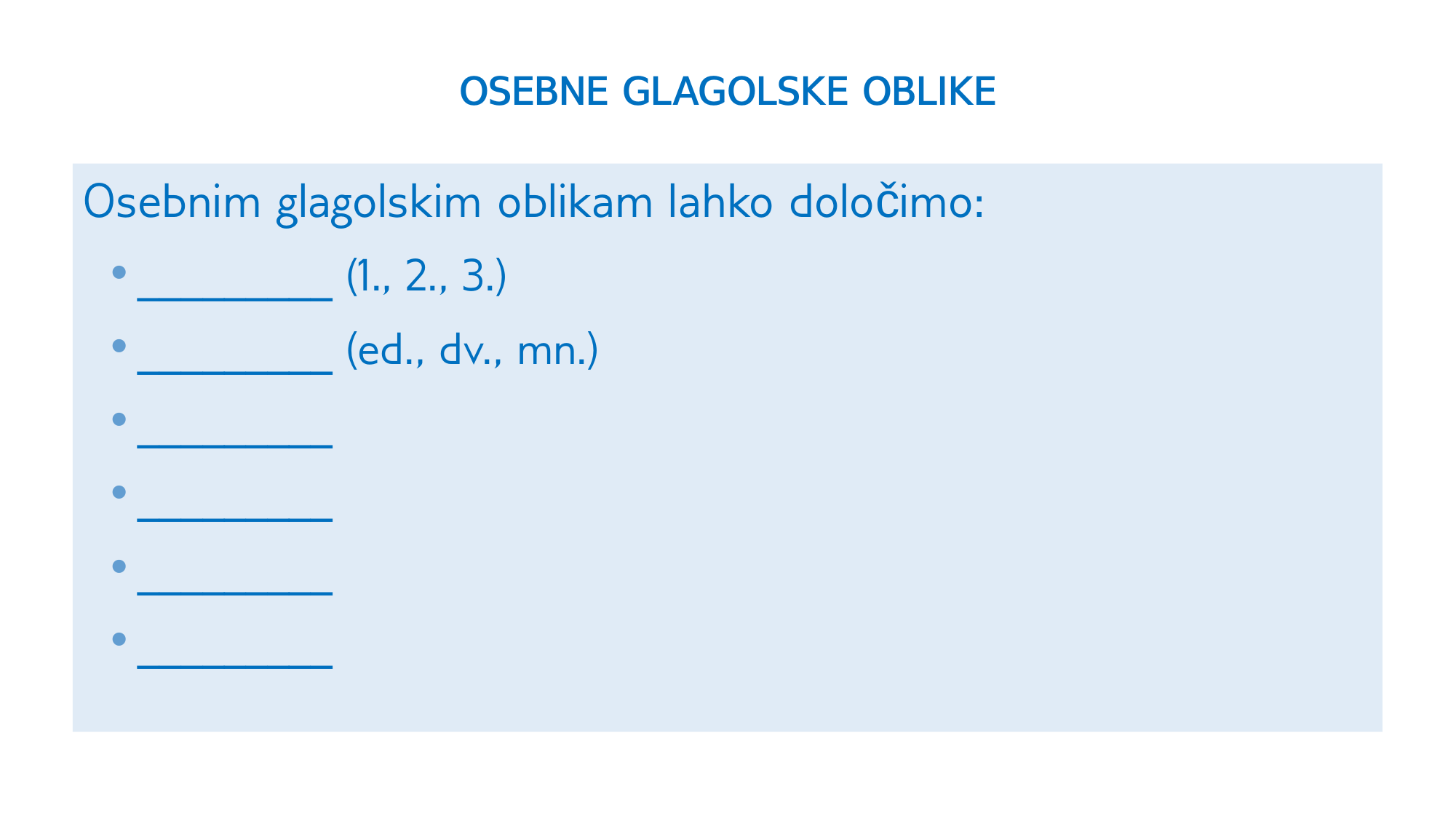

# osebne glagolske oblike
Osebnim glagolskim oblikam lahko določimo:
_________ (1., 2., 3.)
_________ (ed., dv., mn.)
_________
_________
_________
_________